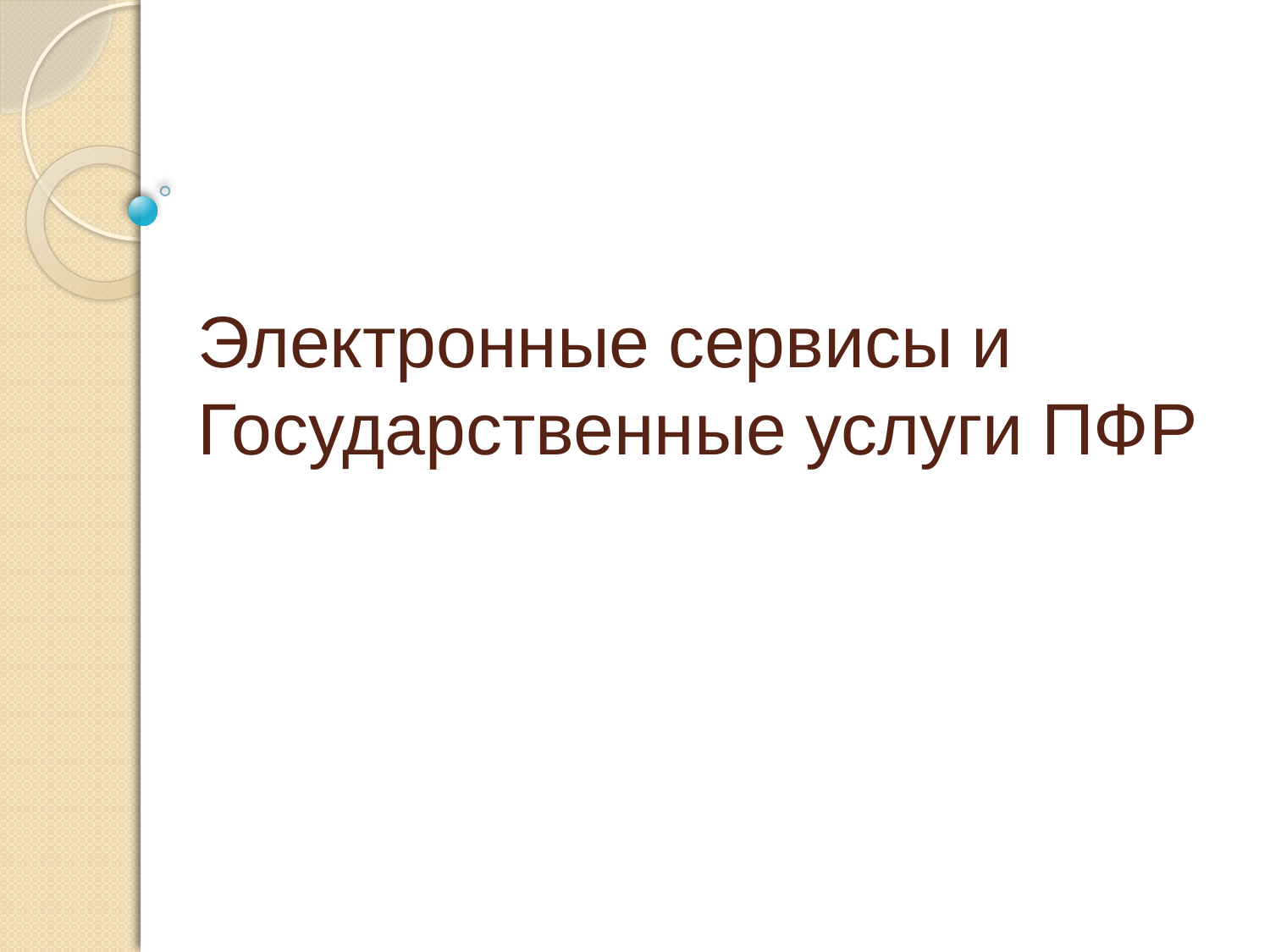

# Электронные сервисы и Государственные услуги ПФР